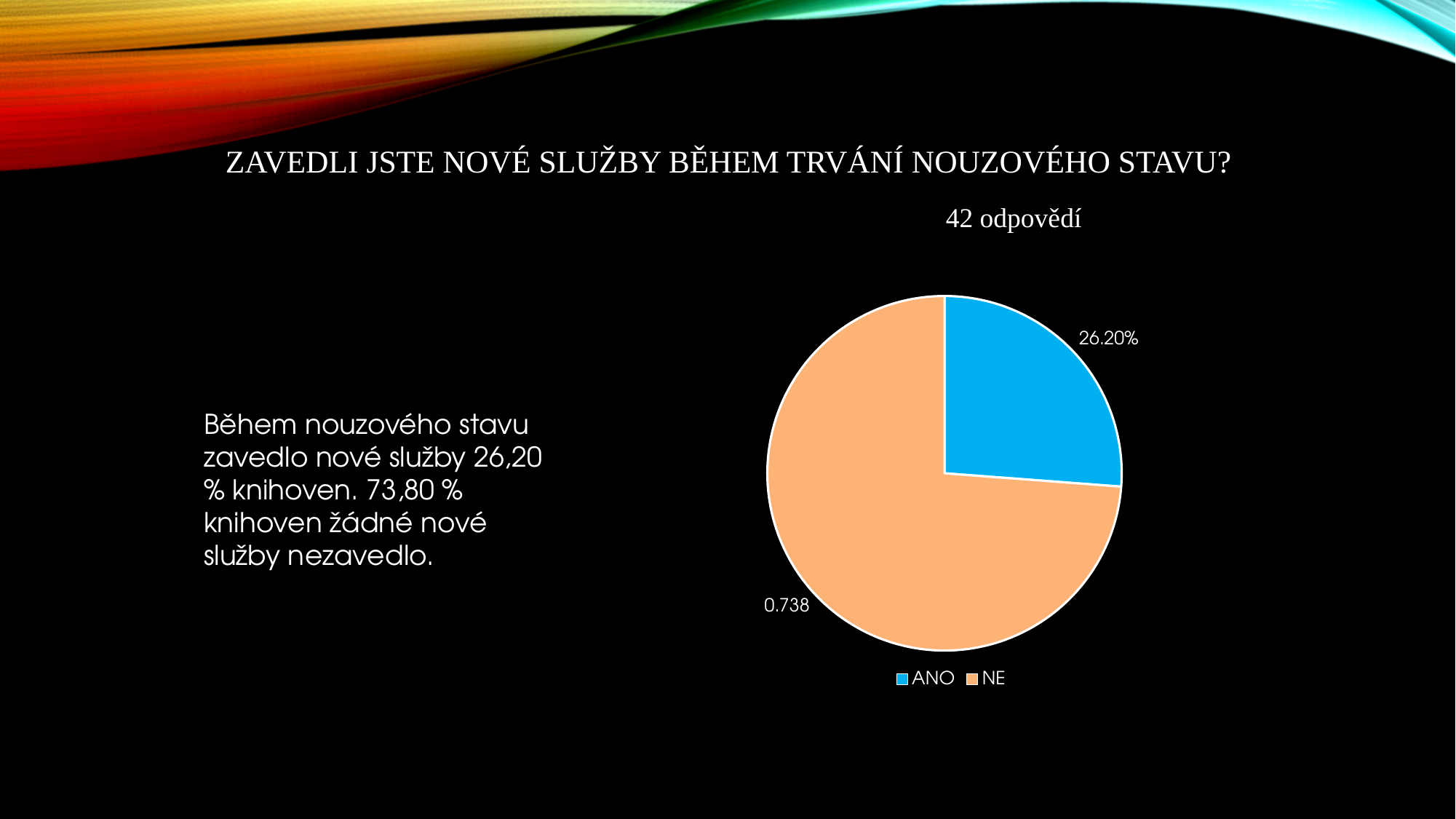

# Zavedli jste nové služby během trvání nouzového stavu?
42 odpovědí

### Chart

| Category | Prodej |
|---|---|
| ANO | 0.262 |
| NE | 0.738 |
Během nouzového stavu zavedlo nové služby 26,20 % knihoven. 73,80 % knihoven žádné nové služby nezavedlo.